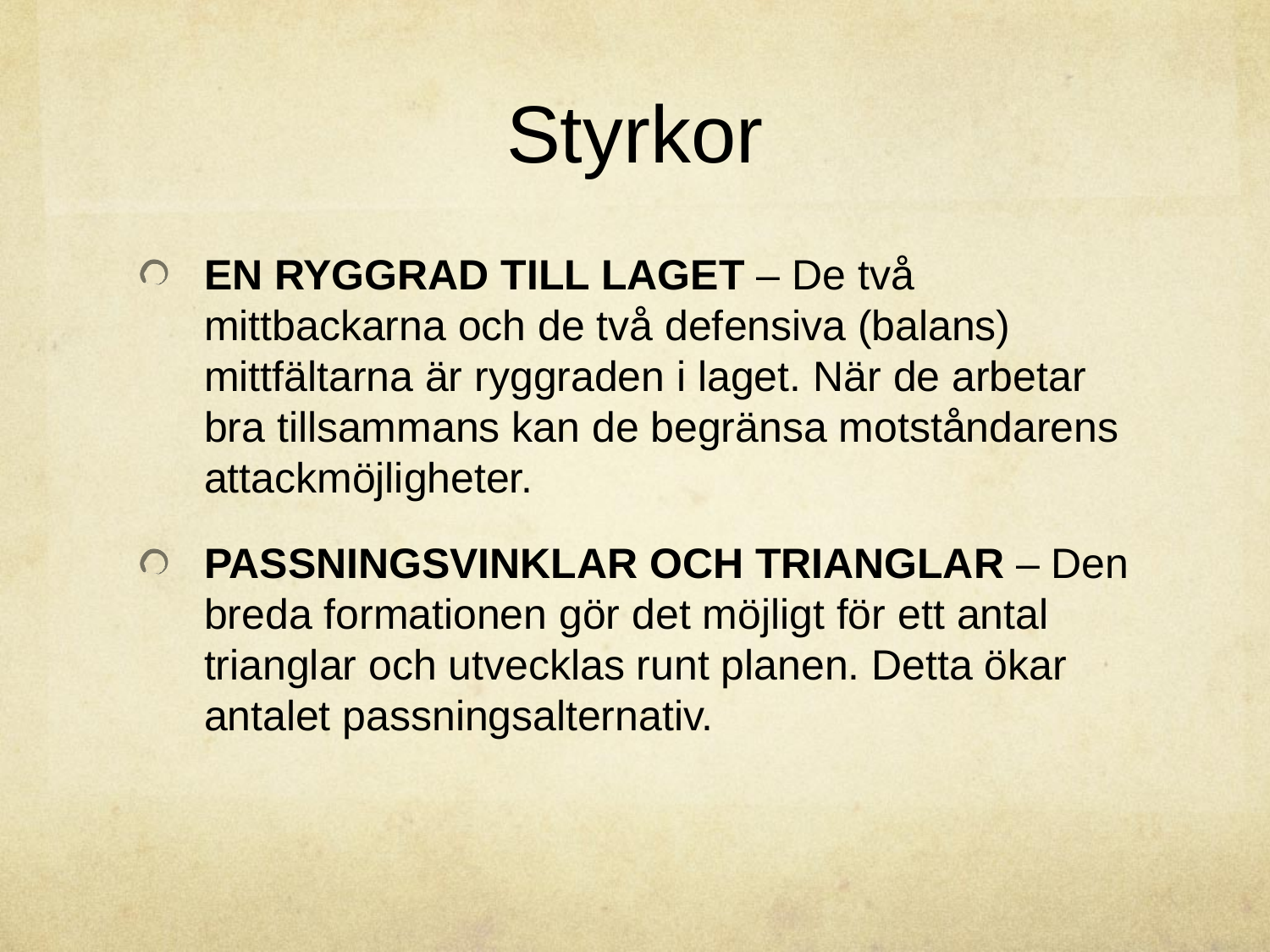

# Styrkor
EN RYGGRAD TILL LAGET – De två mittbackarna och de två defensiva (balans) mittfältarna är ryggraden i laget. När de arbetar bra tillsammans kan de begränsa motståndarens attackmöjligheter.
PASSNINGSVINKLAR OCH TRIANGLAR – Den breda formationen gör det möjligt för ett antal trianglar och utvecklas runt planen. Detta ökar antalet passningsalternativ.